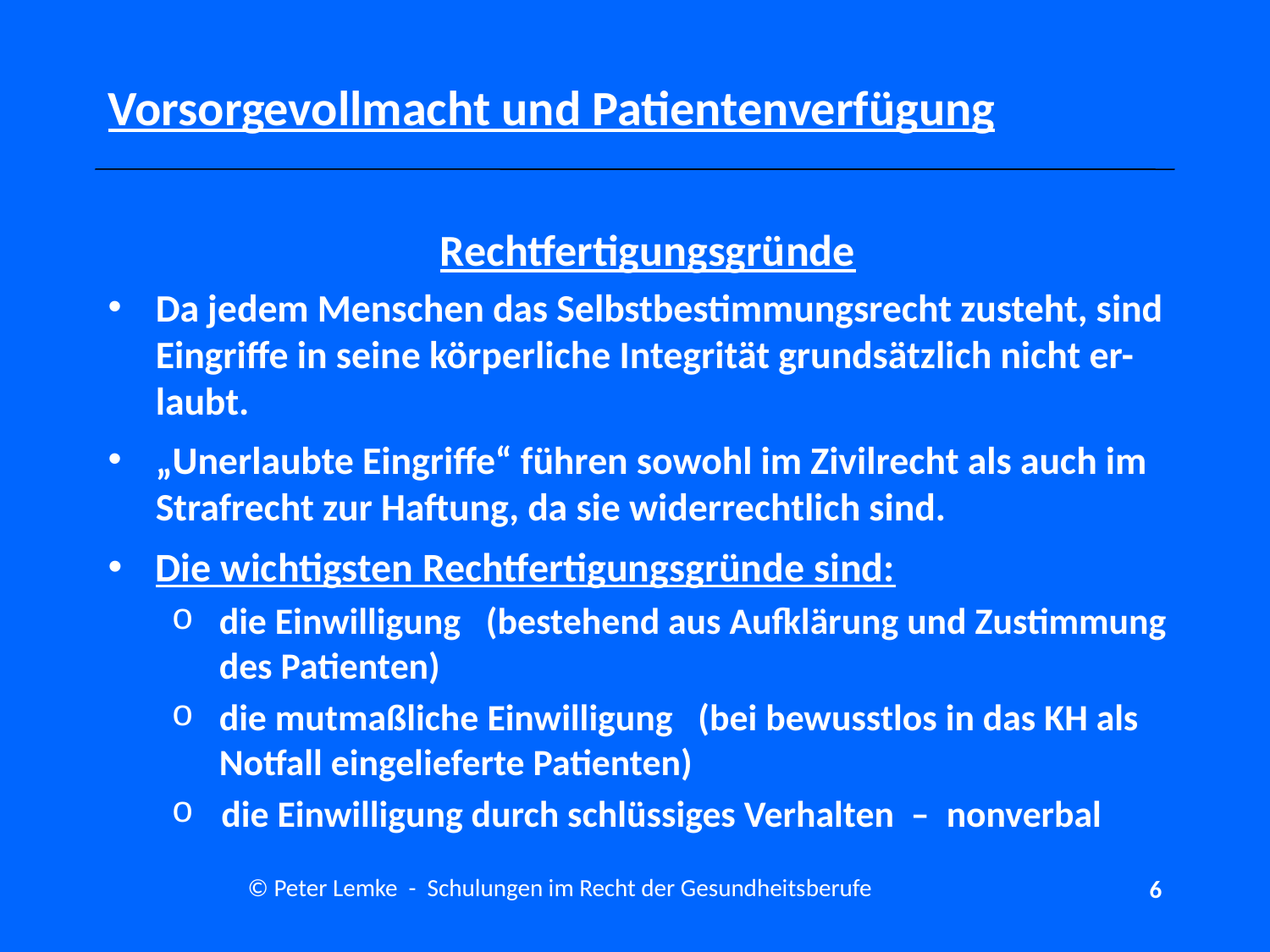

# Vorsorgevollmacht und Patientenverfügung
Rechtfertigungsgründe
Da jedem Menschen das Selbstbestimmungsrecht zusteht, sind Eingriffe in seine körperliche Integrität grundsätzlich nicht er-laubt.

„Unerlaubte Eingriffe“ führen sowohl im Zivilrecht als auch im Strafrecht zur Haftung, da sie widerrechtlich sind.

Die wichtigsten Rechtfertigungsgründe sind:
die Einwilligung   (bestehend aus Aufklärung und Zustimmung des Patienten)
die mutmaßliche Einwilligung   (bei bewusstlos in das KH als Notfall eingelieferte Patienten)
die Einwilligung durch schlüssiges Verhalten  –  nonverbal
© Peter Lemke  -  Schulungen im Recht der Gesundheitsberufe
6